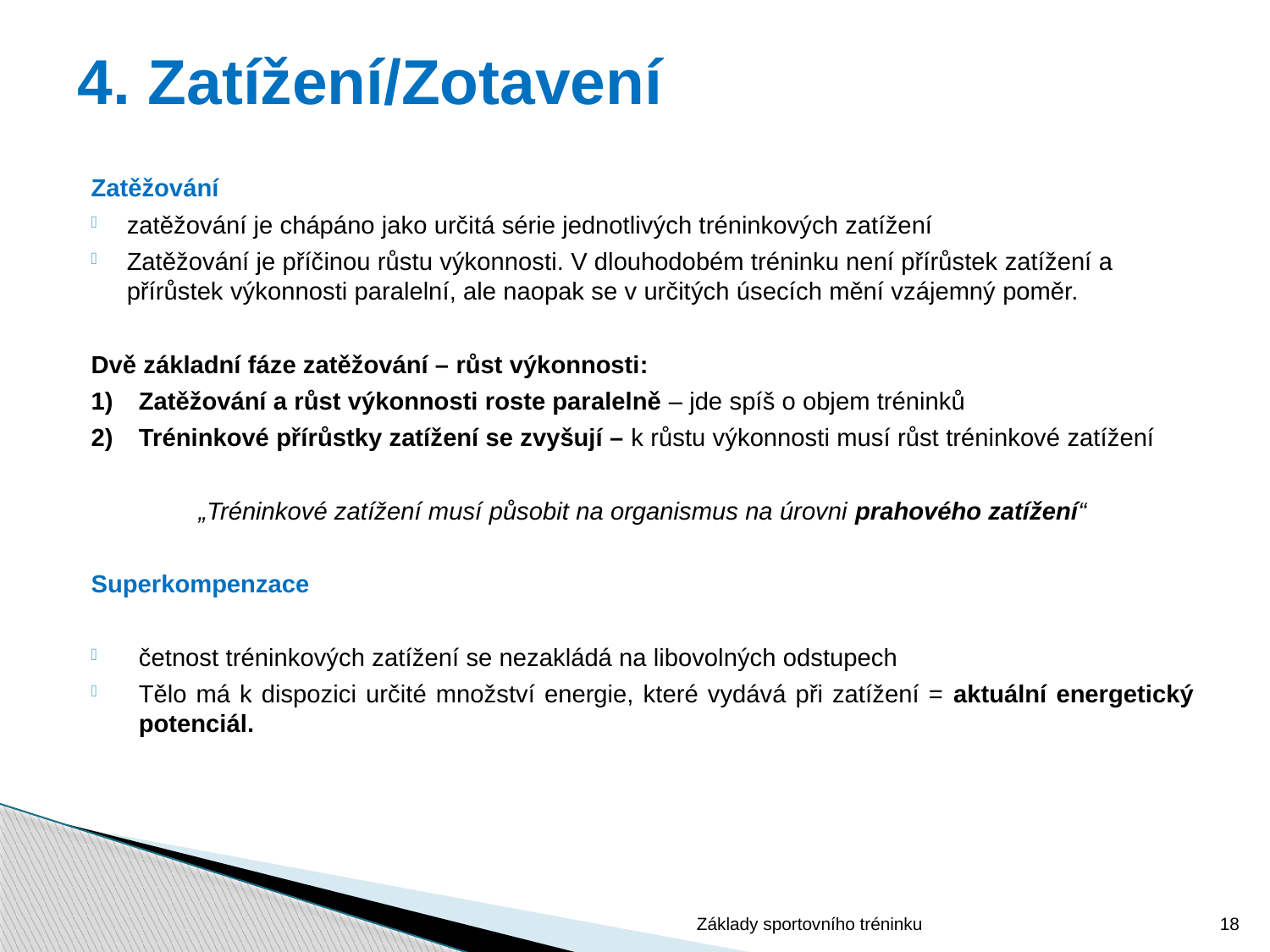

# 4. Zatížení/Zotavení
Zatěžování
zatěžování je chápáno jako určitá série jednotlivých tréninkových zatížení
Zatěžování je příčinou růstu výkonnosti. V dlouhodobém tréninku není přírůstek zatížení a přírůstek výkonnosti paralelní, ale naopak se v určitých úsecích mění vzájemný poměr.

Dvě základní fáze zatěžování – růst výkonnosti:
1)	Zatěžování a růst výkonnosti roste paralelně – jde spíš o objem tréninků
2)	Tréninkové přírůstky zatížení se zvyšují – k růstu výkonnosti musí růst tréninkové zatížení

„Tréninkové zatížení musí působit na organismus na úrovni prahového zatížení“

Superkompenzace

četnost tréninkových zatížení se nezakládá na libovolných odstupech
Tělo má k dispozici určité množství energie, které vydává při zatížení = aktuální energetický potenciál.

Základy sportovního tréninku
18